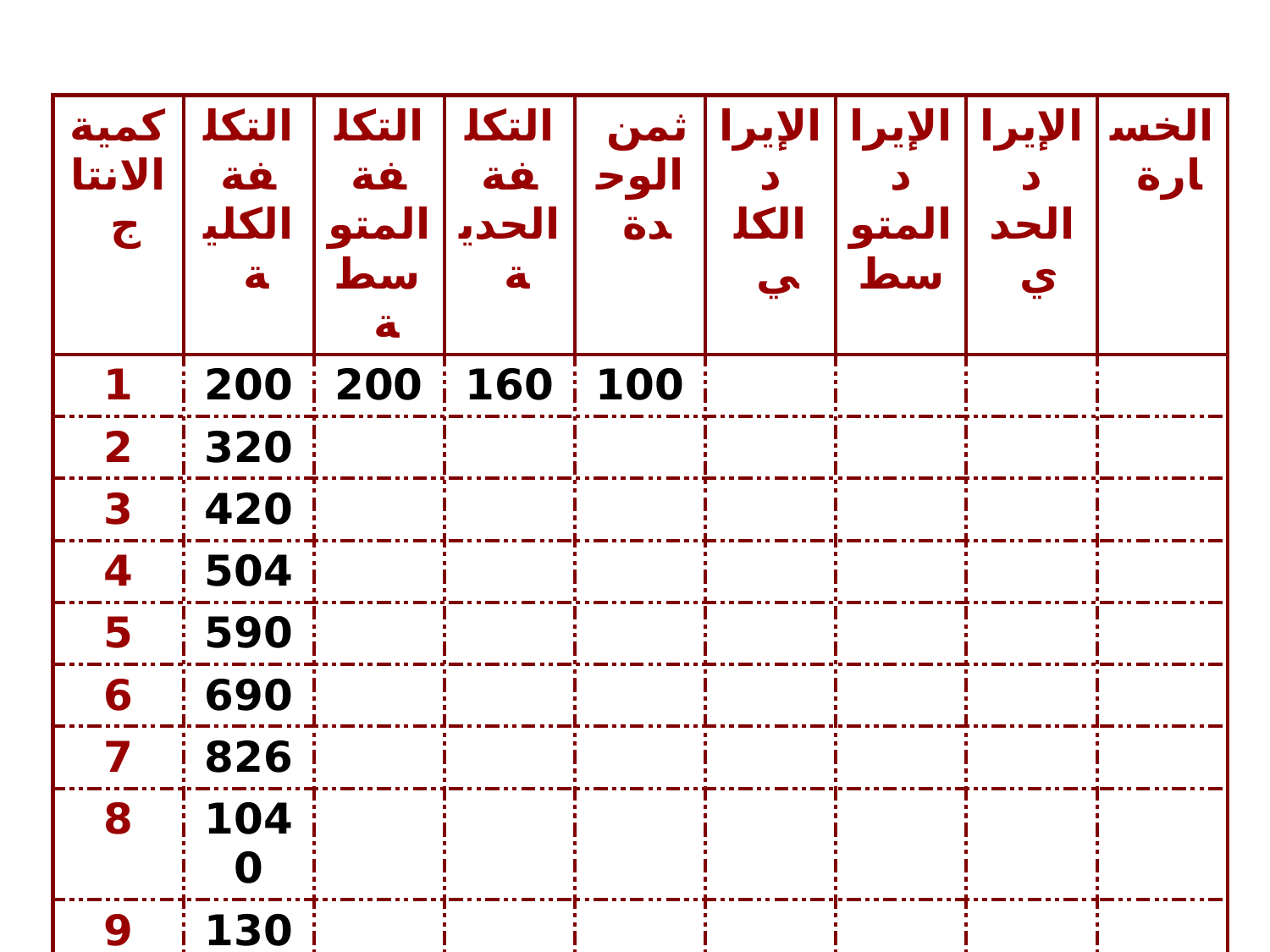

| كمية الانتاج | التكلفة الكلية | التكلفة المتوسطة | التكلفة الحدية | ثمن الوحدة | الإيراد الكلي | الإيراد المتوسط | الإيراد الحدي | الخسارة |
| --- | --- | --- | --- | --- | --- | --- | --- | --- |
| 1 | 200 | 200 | 160 | 100 |  |  |  |  |
| 2 | 320 |  |  |  |  |  |  |  |
| 3 | 420 |  |  |  |  |  |  |  |
| 4 | 504 |  |  |  |  |  |  |  |
| 5 | 590 |  |  |  |  |  |  |  |
| 6 | 690 |  |  |  |  |  |  |  |
| 7 | 826 |  |  |  |  |  |  |  |
| 8 | 1040 |  |  |  |  |  |  |  |
| 9 | 1305 |  |  |  |  |  |  |  |